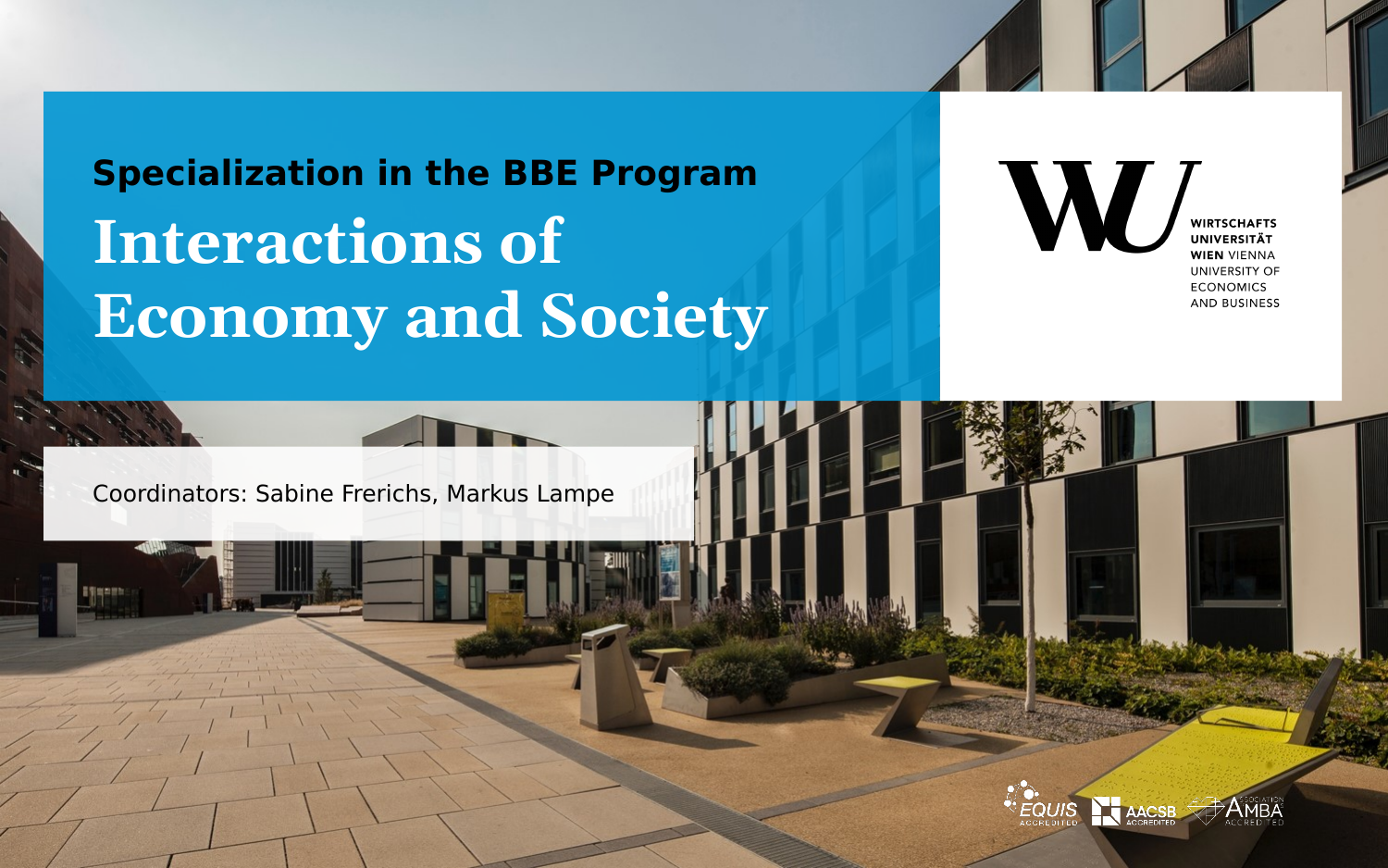

Specialization in the BBE Program
# Interactions of Economy and Society
Coordinators: Sabine Frerichs, Markus Lampe